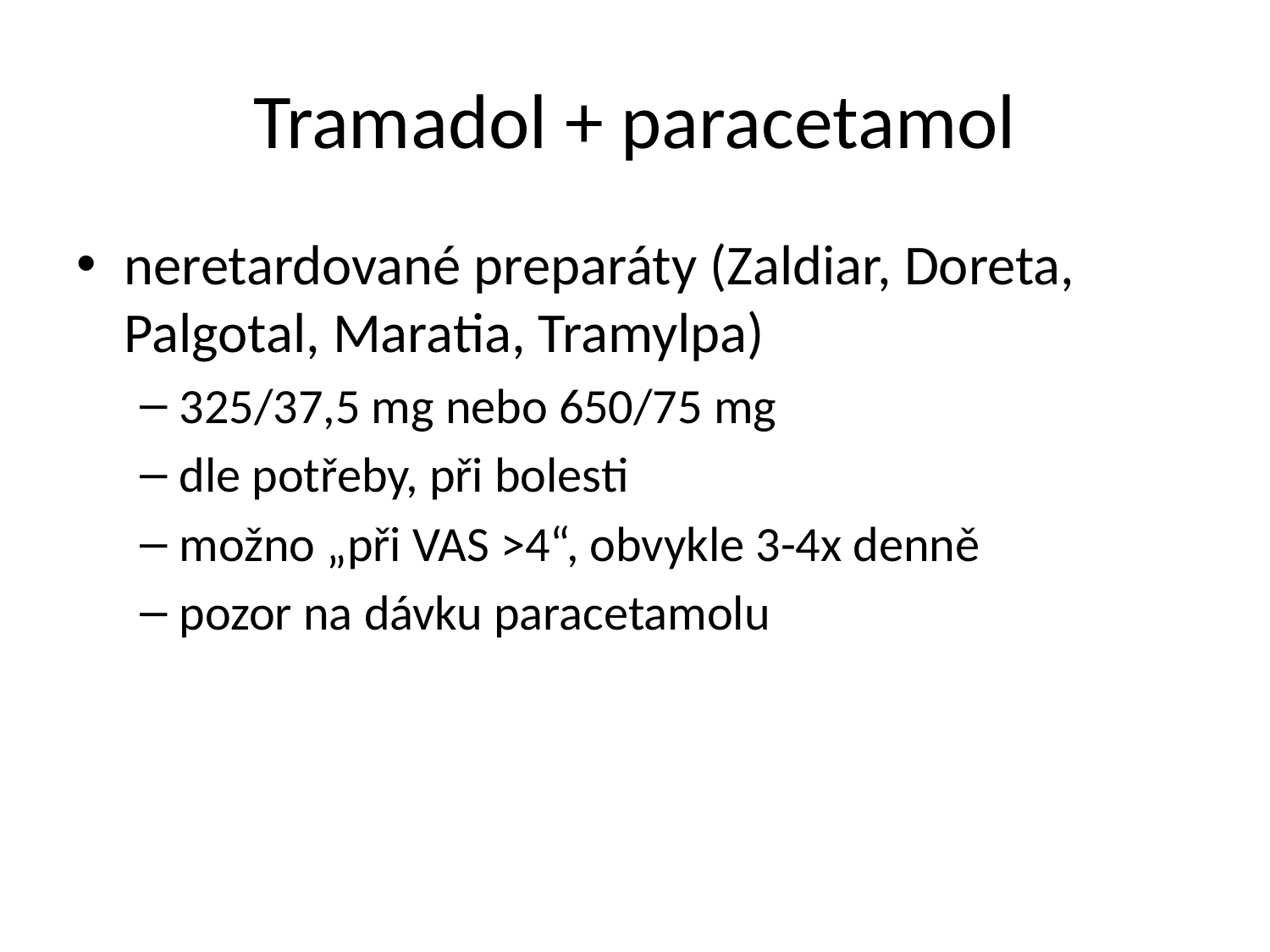

# Tramadol + paracetamol
neretardované preparáty (Zaldiar, Doreta, Palgotal, Maratia, Tramylpa)
325/37,5 mg nebo 650/75 mg
dle potřeby, při bolesti
možno „při VAS >4“, obvykle 3-4x denně
pozor na dávku paracetamolu